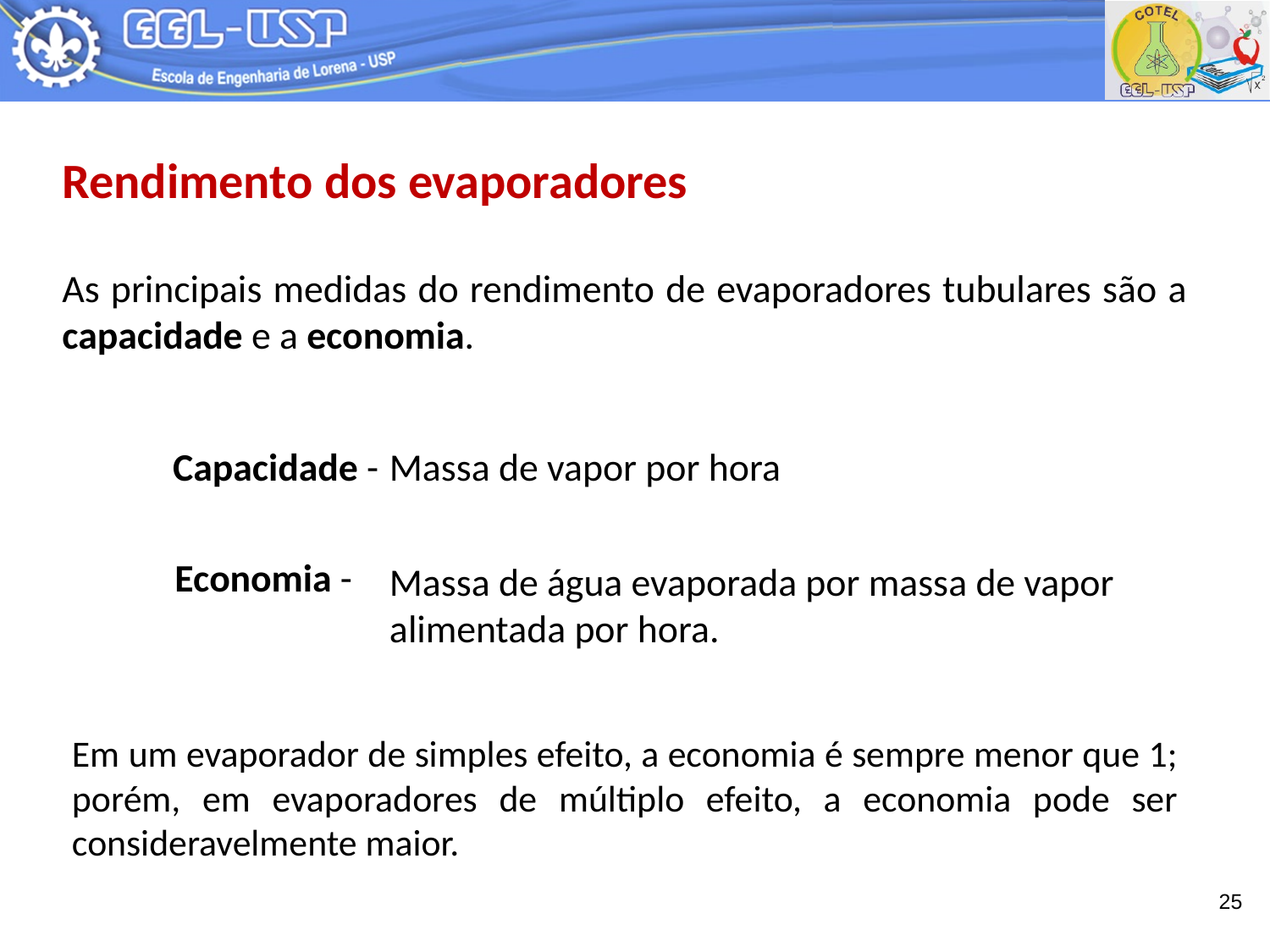

Rendimento dos evaporadores
As principais medidas do rendimento de evaporadores tubulares são a capacidade e a economia.
Capacidade -
Massa de vapor por hora
Economia -
Massa de água evaporada por massa de vapor alimentada por hora.
Em um evaporador de simples efeito, a economia é sempre menor que 1; porém, em evaporadores de múltiplo efeito, a economia pode ser consideravelmente maior.
25